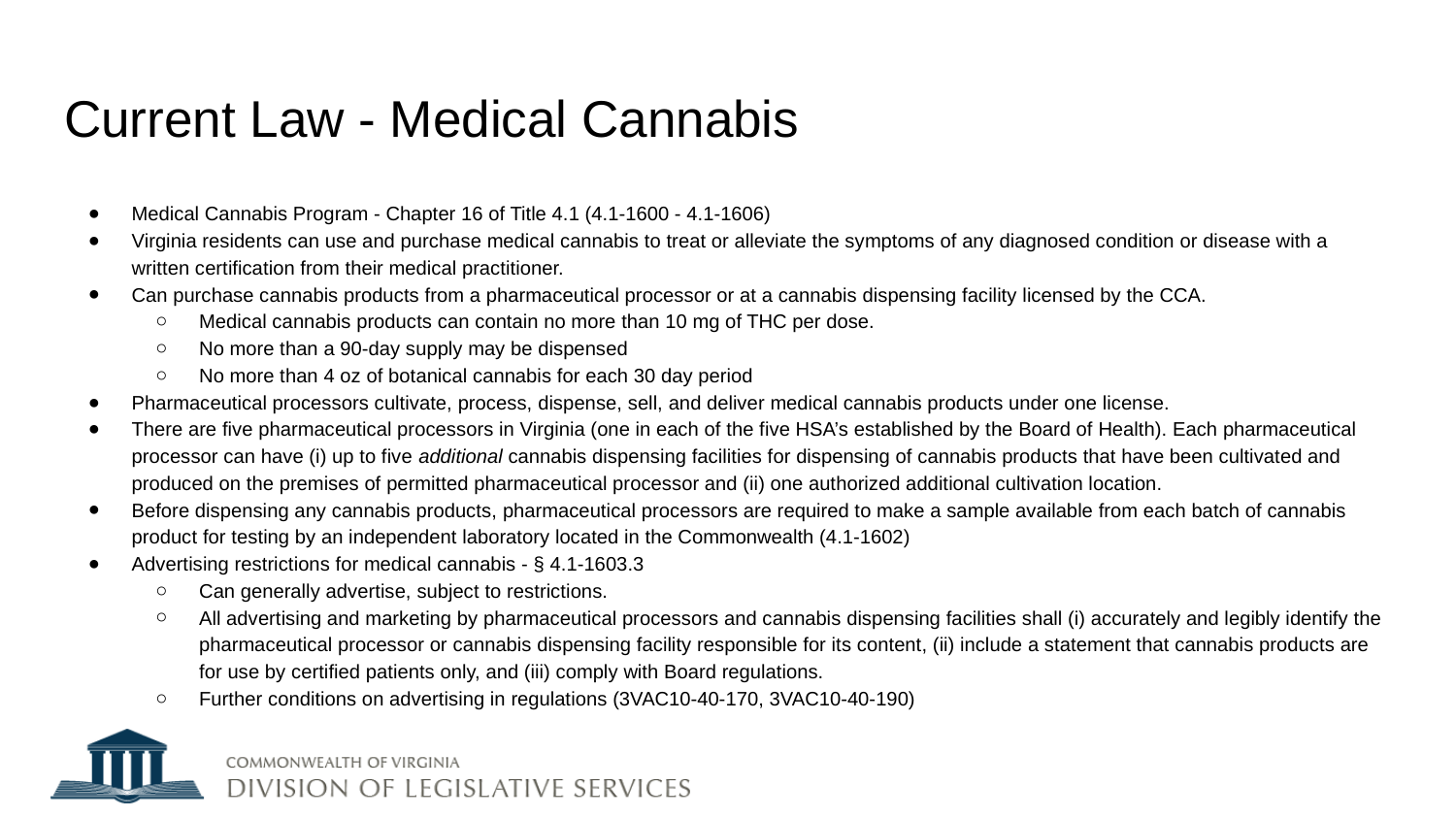

# Current Law - Medical Cannabis
Medical Cannabis Program - Chapter 16 of Title 4.1 (4.1-1600 - 4.1-1606)
Virginia residents can use and purchase medical cannabis to treat or alleviate the symptoms of any diagnosed condition or disease with a written certification from their medical practitioner.
Can purchase cannabis products from a pharmaceutical processor or at a cannabis dispensing facility licensed by the CCA.
Medical cannabis products can contain no more than 10 mg of THC per dose.
No more than a 90-day supply may be dispensed
No more than 4 oz of botanical cannabis for each 30 day period
Pharmaceutical processors cultivate, process, dispense, sell, and deliver medical cannabis products under one license.
There are five pharmaceutical processors in Virginia (one in each of the five HSA’s established by the Board of Health). Each pharmaceutical processor can have (i) up to five additional cannabis dispensing facilities for dispensing of cannabis products that have been cultivated and produced on the premises of permitted pharmaceutical processor and (ii) one authorized additional cultivation location.
Before dispensing any cannabis products, pharmaceutical processors are required to make a sample available from each batch of cannabis product for testing by an independent laboratory located in the Commonwealth (4.1-1602)
Advertising restrictions for medical cannabis - § 4.1-1603.3
Can generally advertise, subject to restrictions.
All advertising and marketing by pharmaceutical processors and cannabis dispensing facilities shall (i) accurately and legibly identify the pharmaceutical processor or cannabis dispensing facility responsible for its content, (ii) include a statement that cannabis products are for use by certified patients only, and (iii) comply with Board regulations.
Further conditions on advertising in regulations (3VAC10-40-170, 3VAC10-40-190)